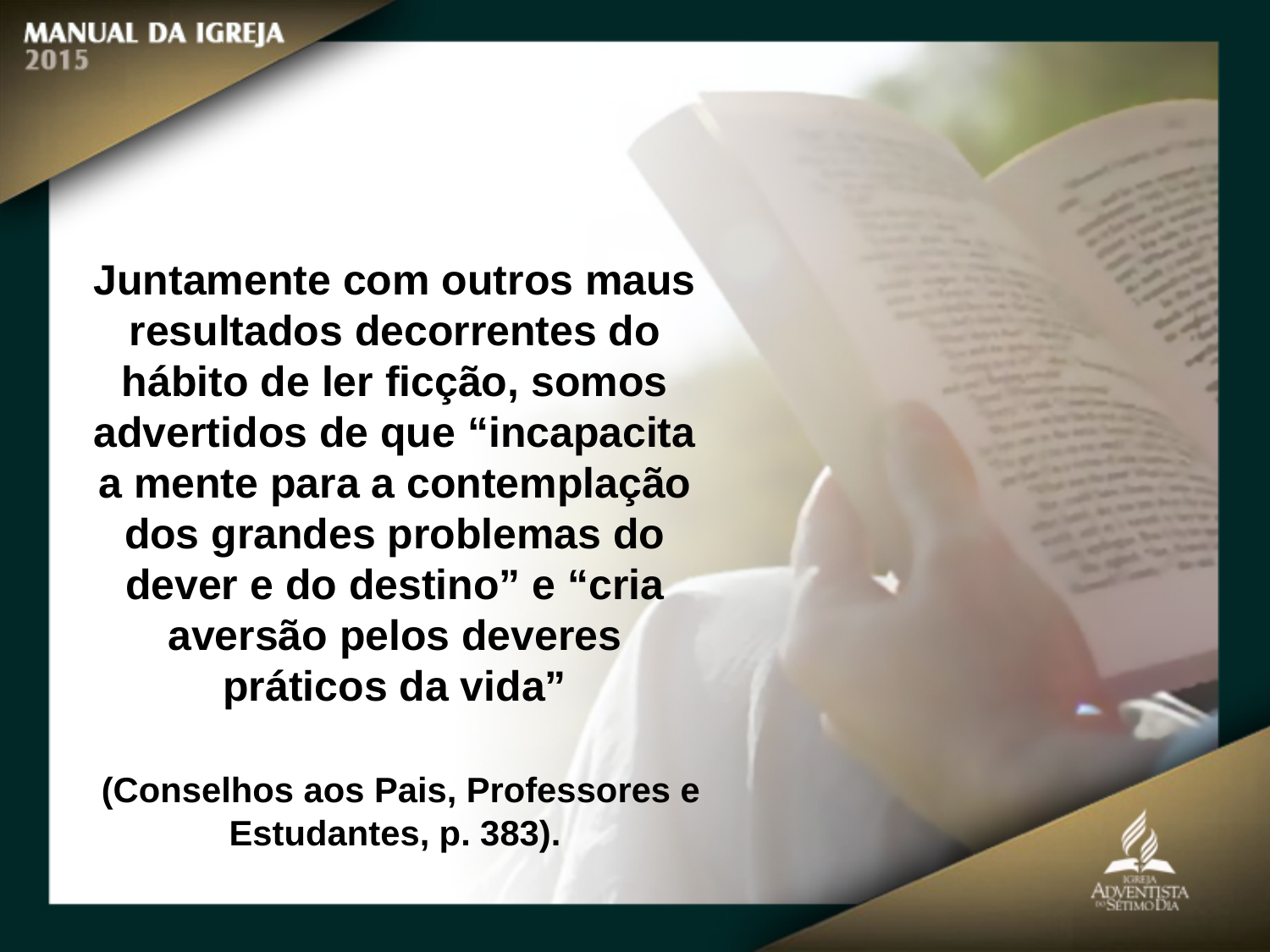

Juntamente com outros maus resultados decorrentes do hábito de ler ficção, somos advertidos de que “incapacita a mente para a contemplação
dos grandes problemas do dever e do destino” e “cria aversão pelos deveres
práticos da vida”

 (Conselhos aos Pais, Professores e Estudantes, p. 383).